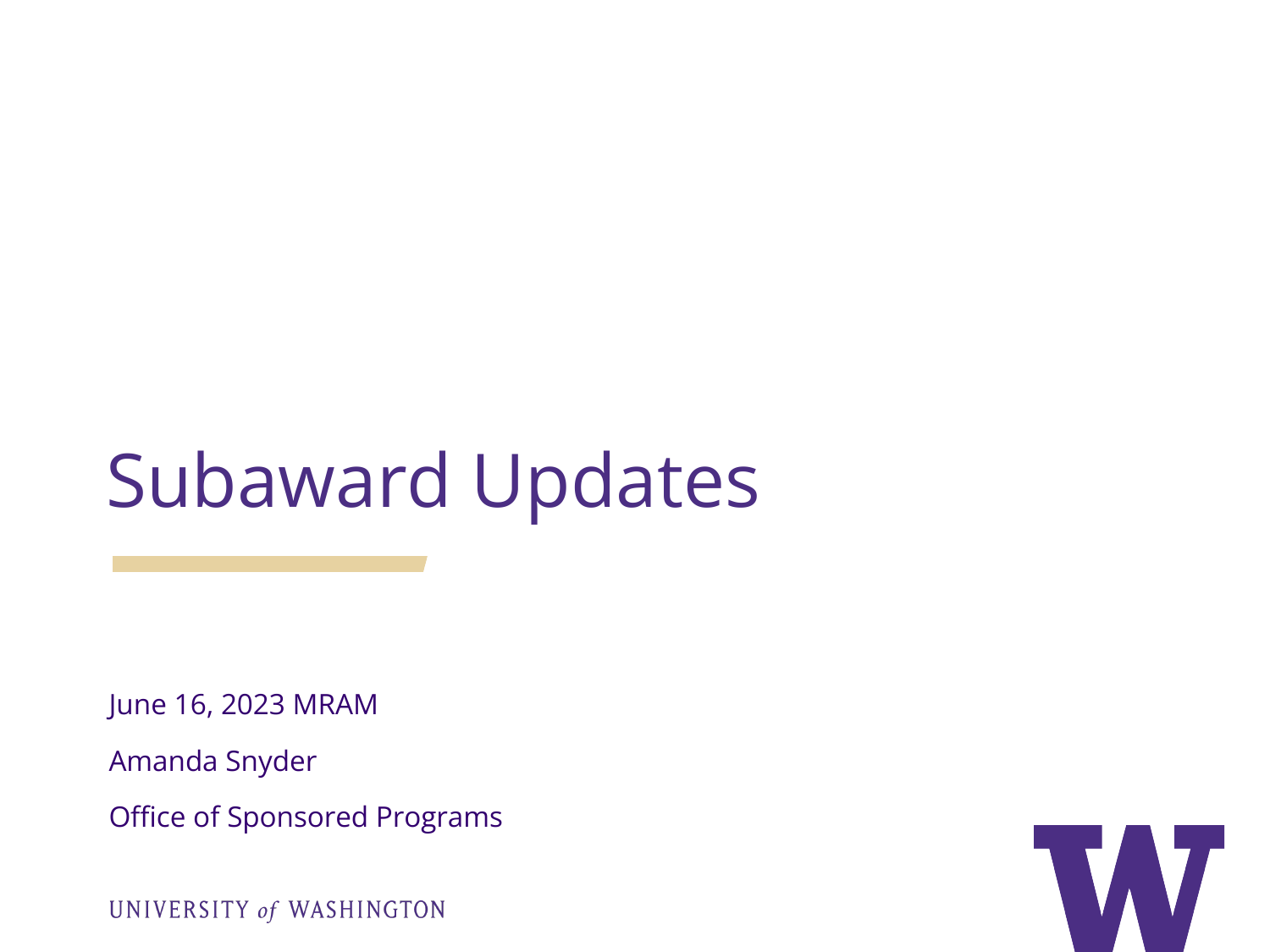

Subaward Updates
June 16, 2023 MRAM
Amanda Snyder
Office of Sponsored Programs